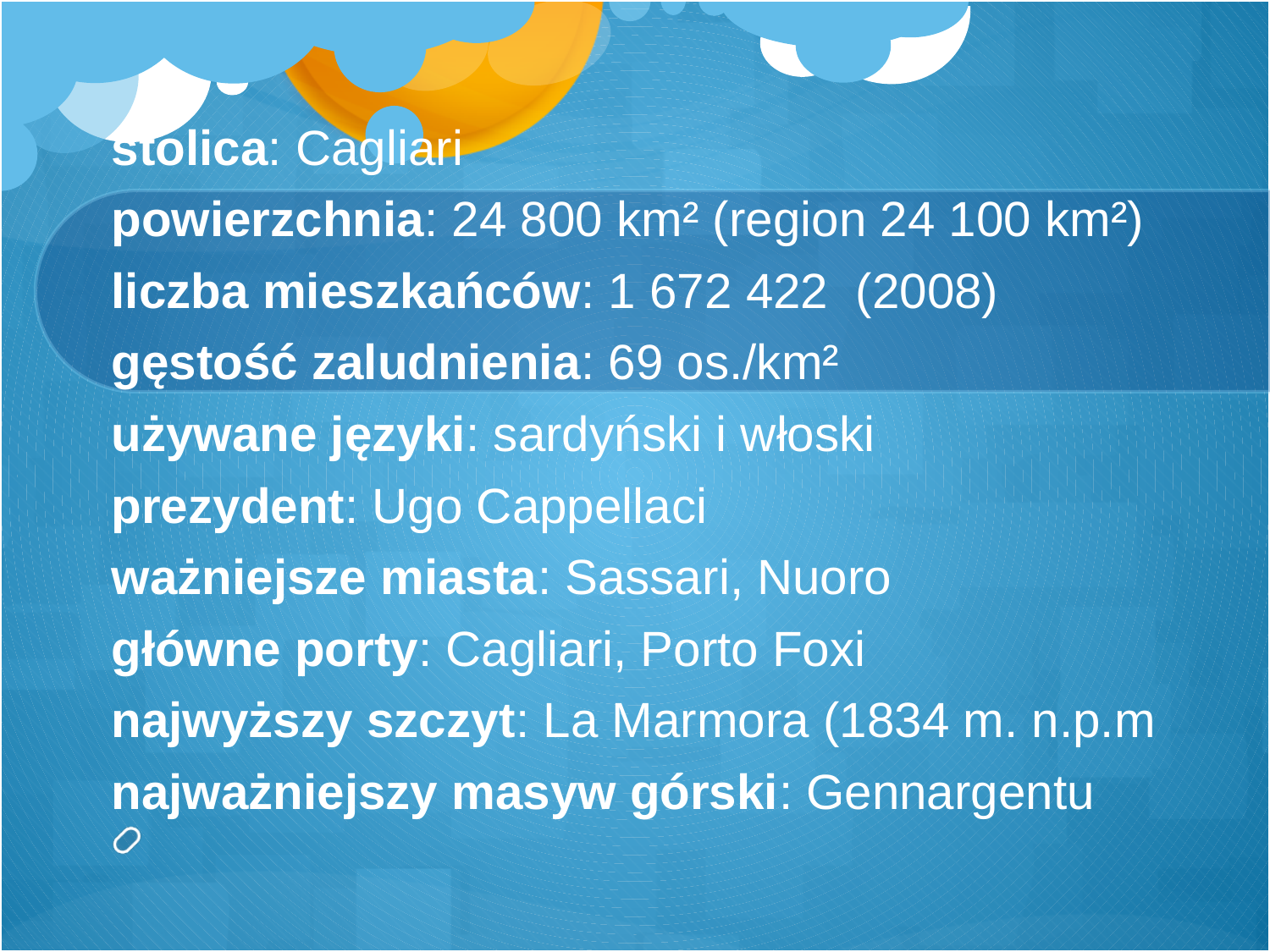

stolica: Cagliari
powierzchnia: 24 800 km² (region 24 100 km²)
liczba mieszkańców: 1 672 422  (2008)
gęstość zaludnienia: 69 os./km²
używane języki: sardyński i włoski
prezydent: Ugo Cappellaci
ważniejsze miasta: Sassari, Nuoro
główne porty: Cagliari, Porto Foxi
najwyższy szczyt: La Marmora (1834 m. n.p.m
najważniejszy masyw górski: Gennargentu

#